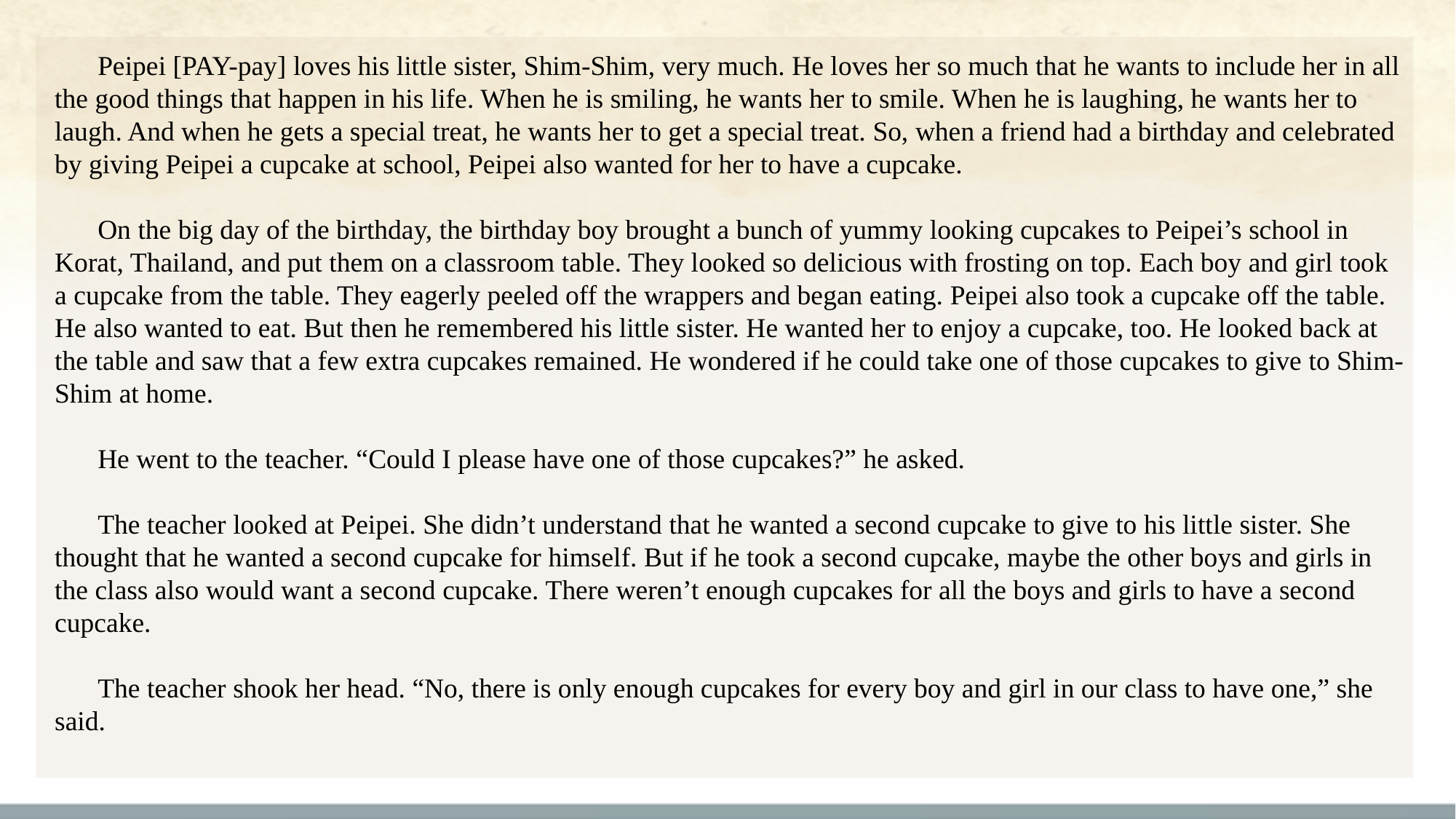

Peipei [PAY-pay] loves his little sister, Shim-Shim, very much. He loves her so much that he wants to include her in all the good things that happen in his life. When he is smiling, he wants her to smile. When he is laughing, he wants her to laugh. And when he gets a special treat, he wants her to get a special treat. So, when a friend had a birthday and celebrated by giving Peipei a cupcake at school, Peipei also wanted for her to have a cupcake.

On the big day of the birthday, the birthday boy brought a bunch of yummy looking cupcakes to Peipei’s school in Korat, Thailand, and put them on a classroom table. They looked so delicious with frosting on top. Each boy and girl took a cupcake from the table. They eagerly peeled off the wrappers and began eating. Peipei also took a cupcake off the table. He also wanted to eat. But then he remembered his little sister. He wanted her to enjoy a cupcake, too. He looked back at the table and saw that a few extra cupcakes remained. He wondered if he could take one of those cupcakes to give to Shim-Shim at home.

He went to the teacher. “Could I please have one of those cupcakes?” he asked.

The teacher looked at Peipei. She didn’t understand that he wanted a second cupcake to give to his little sister. She thought that he wanted a second cupcake for himself. But if he took a second cupcake, maybe the other boys and girls in the class also would want a second cupcake. There weren’t enough cupcakes for all the boys and girls to have a second cupcake.

The teacher shook her head. “No, there is only enough cupcakes for every boy and girl in our class to have one,” she said.